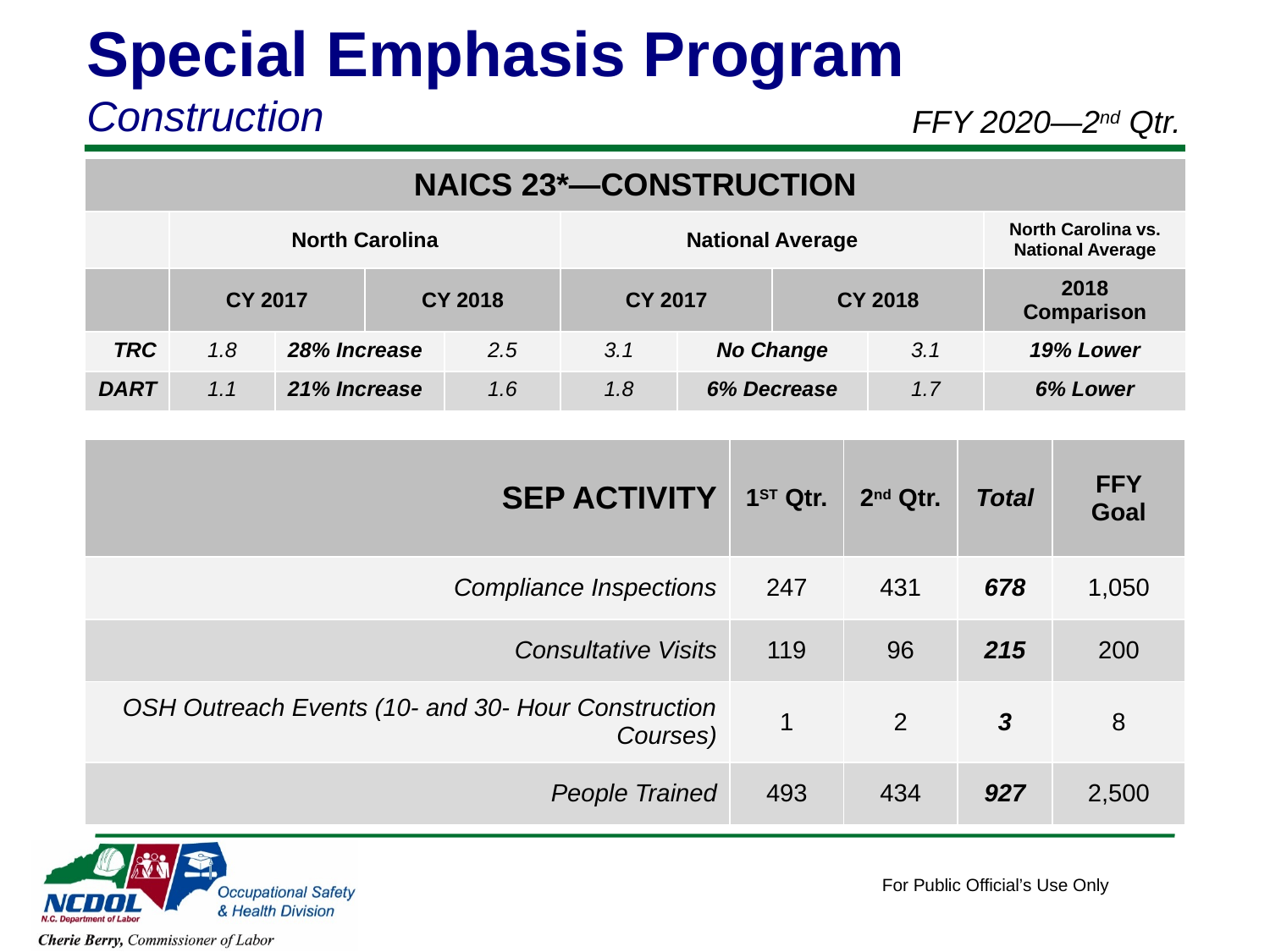

Special Emphasis Program
Construction
FFY 2020—2nd Qtr.
| NAICS 23\*—CONSTRUCTION |  |  |  |  |  |  |  |  |  |
| --- | --- | --- | --- | --- | --- | --- | --- | --- | --- |
|  | North Carolina |  |  |  | National Average |  |  |  | North Carolina vs. National Average |
|  | CY 2017 |  | CY 2018 |  | CY 2017 |  | CY 2018 |  | 2018 Comparison |
| TRC | 1.8 | 28% Increase |  | 2.5 | 3.1 | No Change |  | 3.1 | 19% Lower |
| DART | 1.1 | 21% Increase |  | 1.6 | 1.8 | 6% Decrease |  | 1.7 | 6% Lower |
| SEP ACTIVITY | 1ST Qtr. | 2nd Qtr. | Total | FFY Goal |
| --- | --- | --- | --- | --- |
| Compliance Inspections | 247 | 431 | 678 | 1,050 |
| Consultative Visits | 119 | 96 | 215 | 200 |
| OSH Outreach Events (10- and 30- Hour Construction Courses) | 1 | 2 | 3 | 8 |
| People Trained | 493 | 434 | 927 | 2,500 |